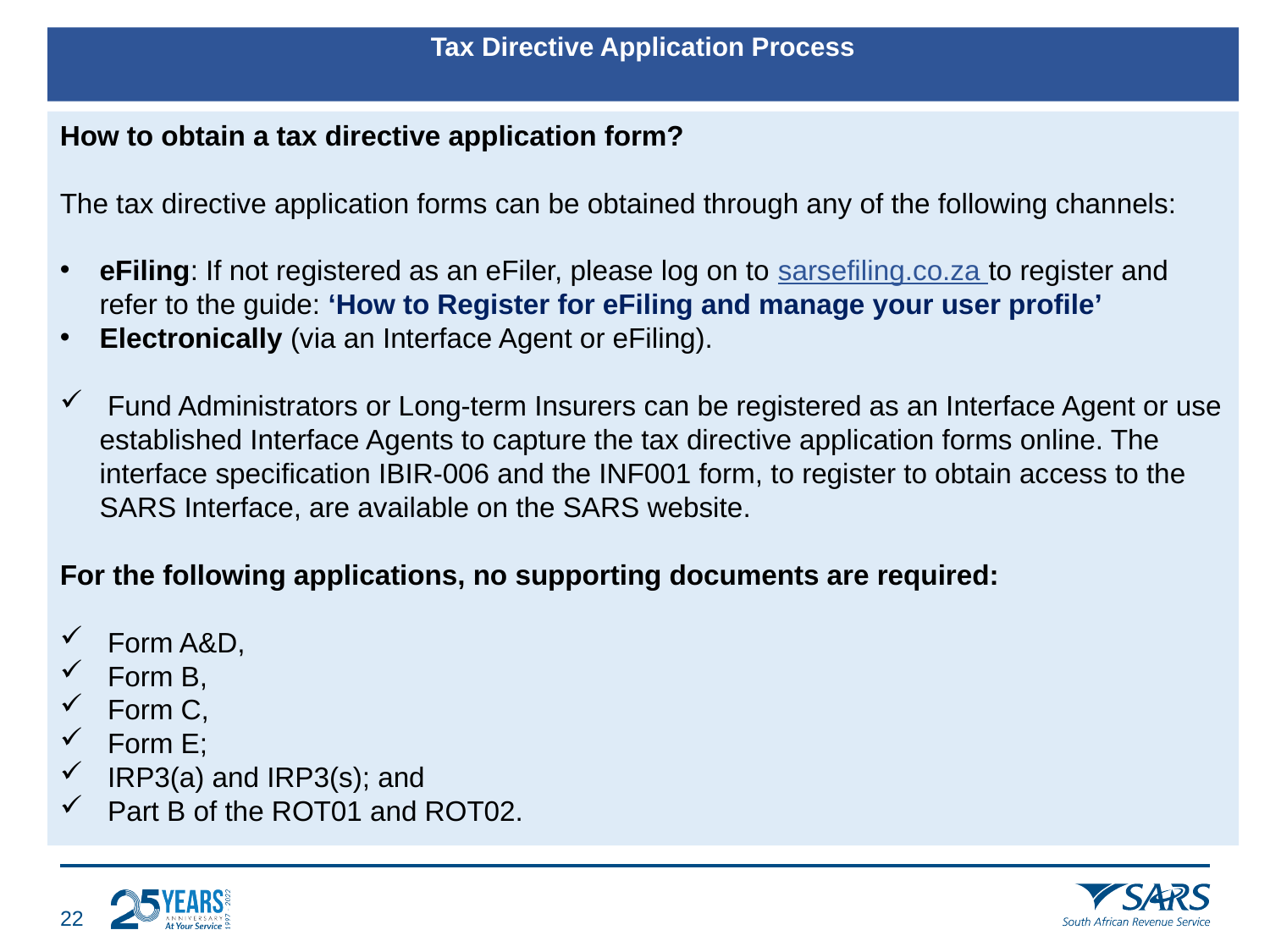

# Tax Directive Application Process
How to obtain a tax directive application form?

The tax directive application forms can be obtained through any of the following channels:

eFiling: If not registered as an eFiler, please log on to sarsefiling.co.za to register and refer to the guide: ‘How to Register for eFiling and manage your user profile’
Electronically (via an Interface Agent or eFiling).

 Fund Administrators or Long-term Insurers can be registered as an Interface Agent or use established Interface Agents to capture the tax directive application forms online. The interface specification IBIR-006 and the INF001 form, to register to obtain access to the SARS Interface, are available on the SARS website.

For the following applications, no supporting documents are required:

 Form A&D,
 Form B,
 Form C,
 Form E;
 IRP3(a) and IRP3(s); and
 Part B of the ROT01 and ROT02.

22